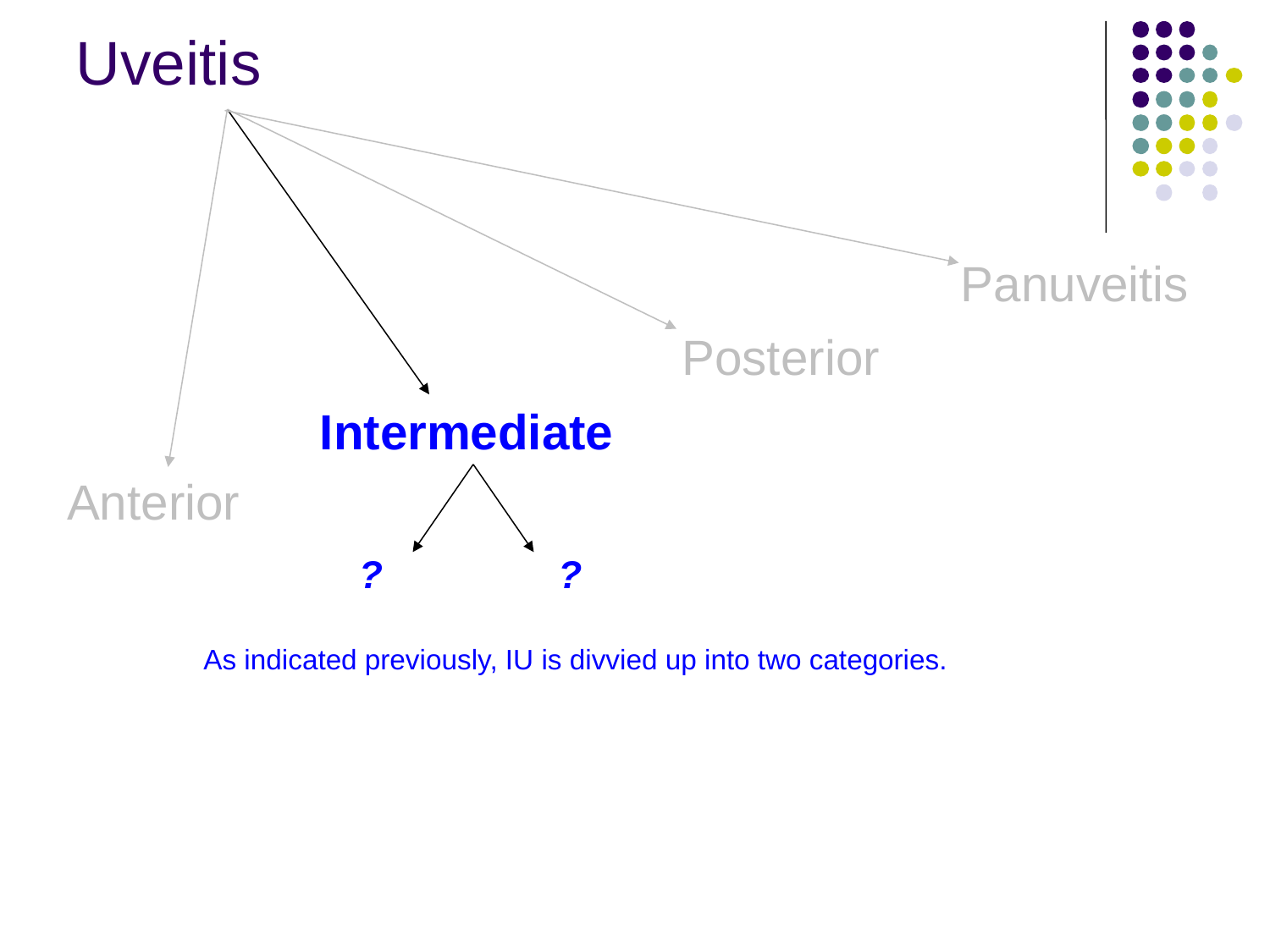

Uveitis
Panuveitis
Posterior
Intermediate
Anterior
?
?
As indicated previously, IU is divvied up into two categories.